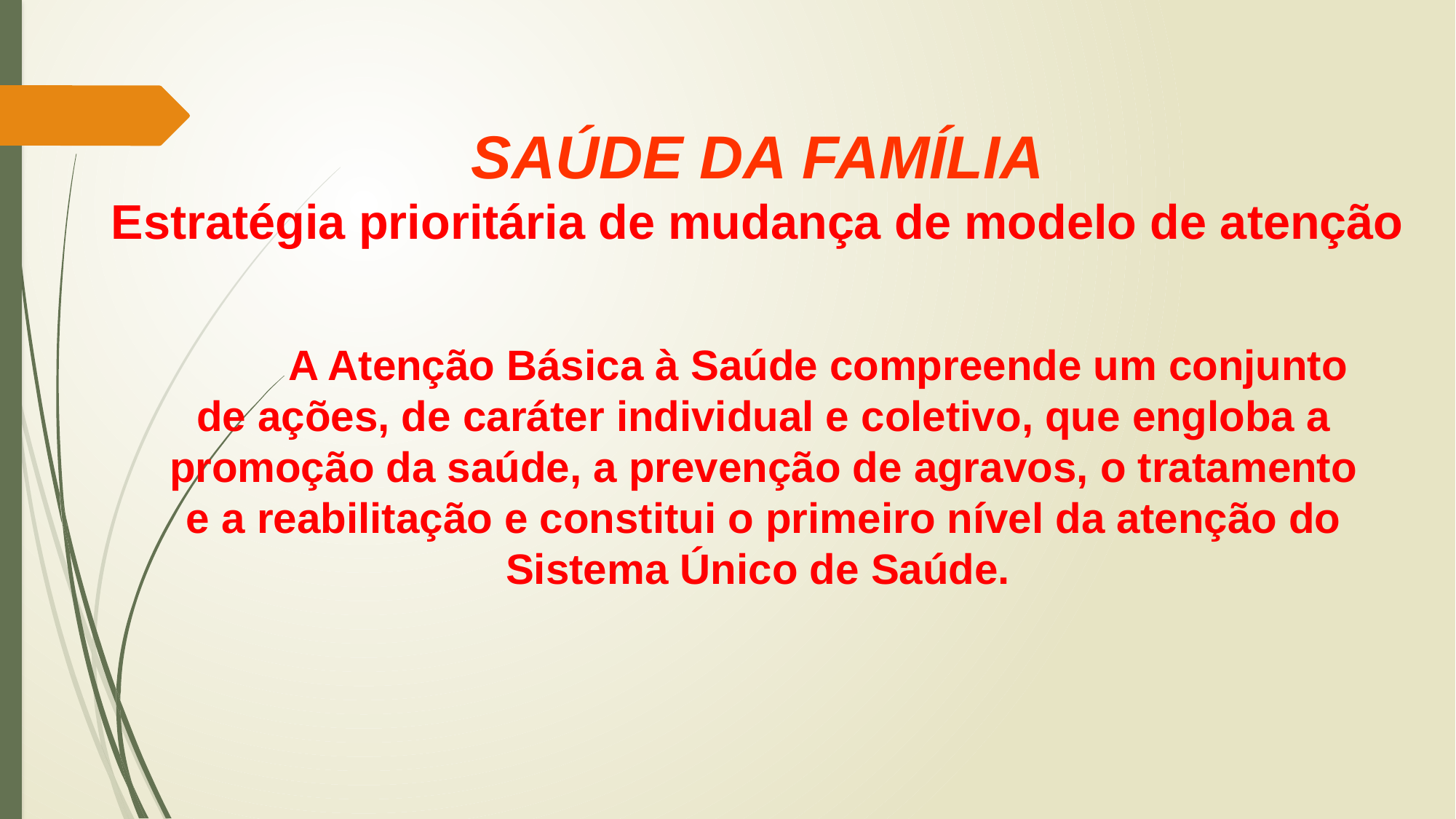

SAÚDE DA FAMÍLIA
Estratégia prioritária de mudança de modelo de atenção
	A Atenção Básica à Saúde compreende um conjunto de ações, de caráter individual e coletivo, que engloba a promoção da saúde, a prevenção de agravos, o tratamento e a reabilitação e constitui o primeiro nível da atenção do Sistema Único de Saúde.